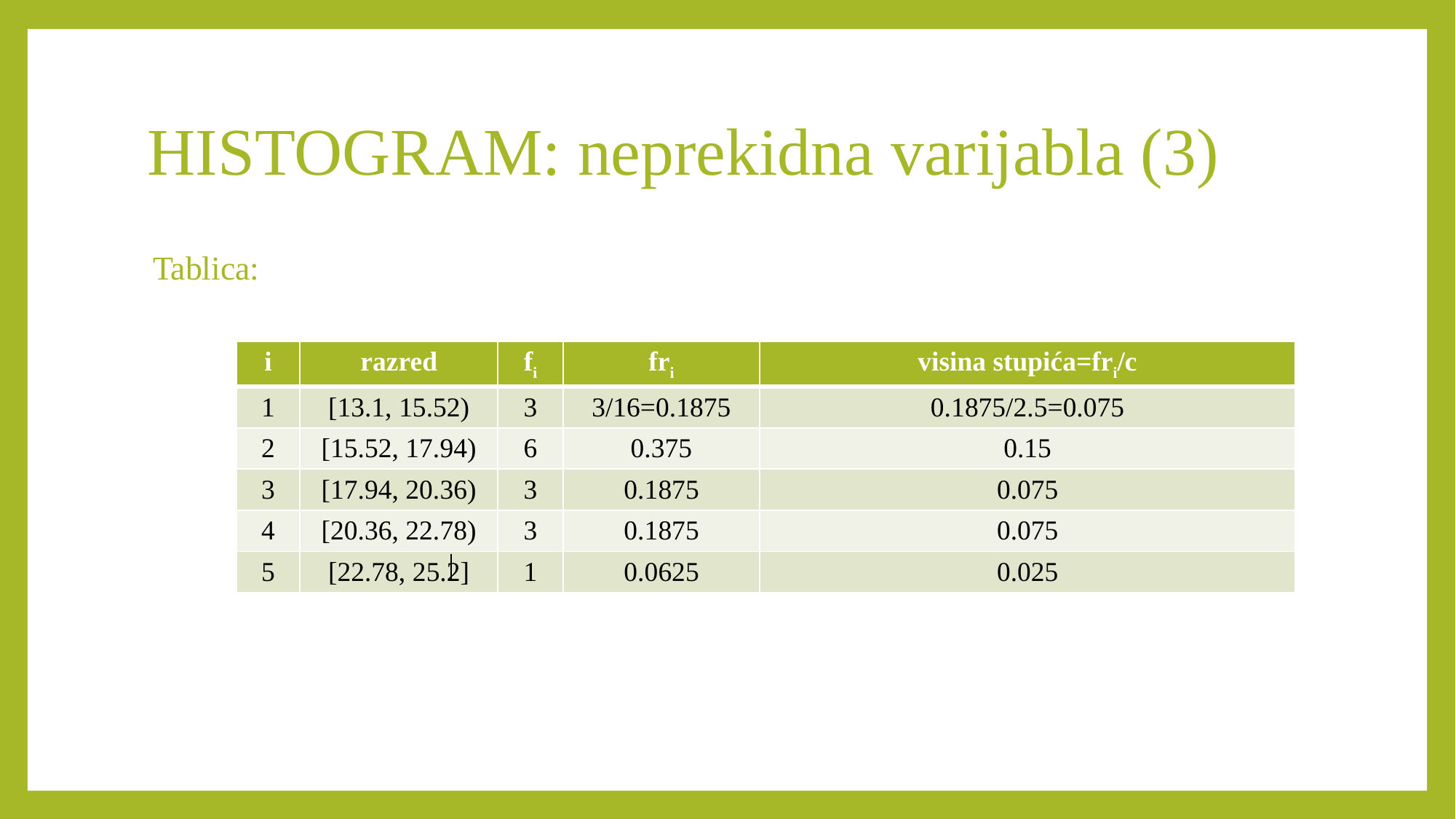

# HISTOGRAM: neprekidna varijabla (3)
Tablica:

| i | razred | fi | fri | visina stupića=fri/c |
| --- | --- | --- | --- | --- |
| 1 | [13.1, 15.52) | 3 | 3/16=0.1875 | 0.1875/2.5=0.075 |
| 2 | [15.52, 17.94) | 6 | 0.375 | 0.15 |
| 3 | [17.94, 20.36) | 3 | 0.1875 | 0.075 |
| 4 | [20.36, 22.78) | 3 | 0.1875 | 0.075 |
| 5 | [22.78, 25.2] | 1 | 0.0625 | 0.025 |